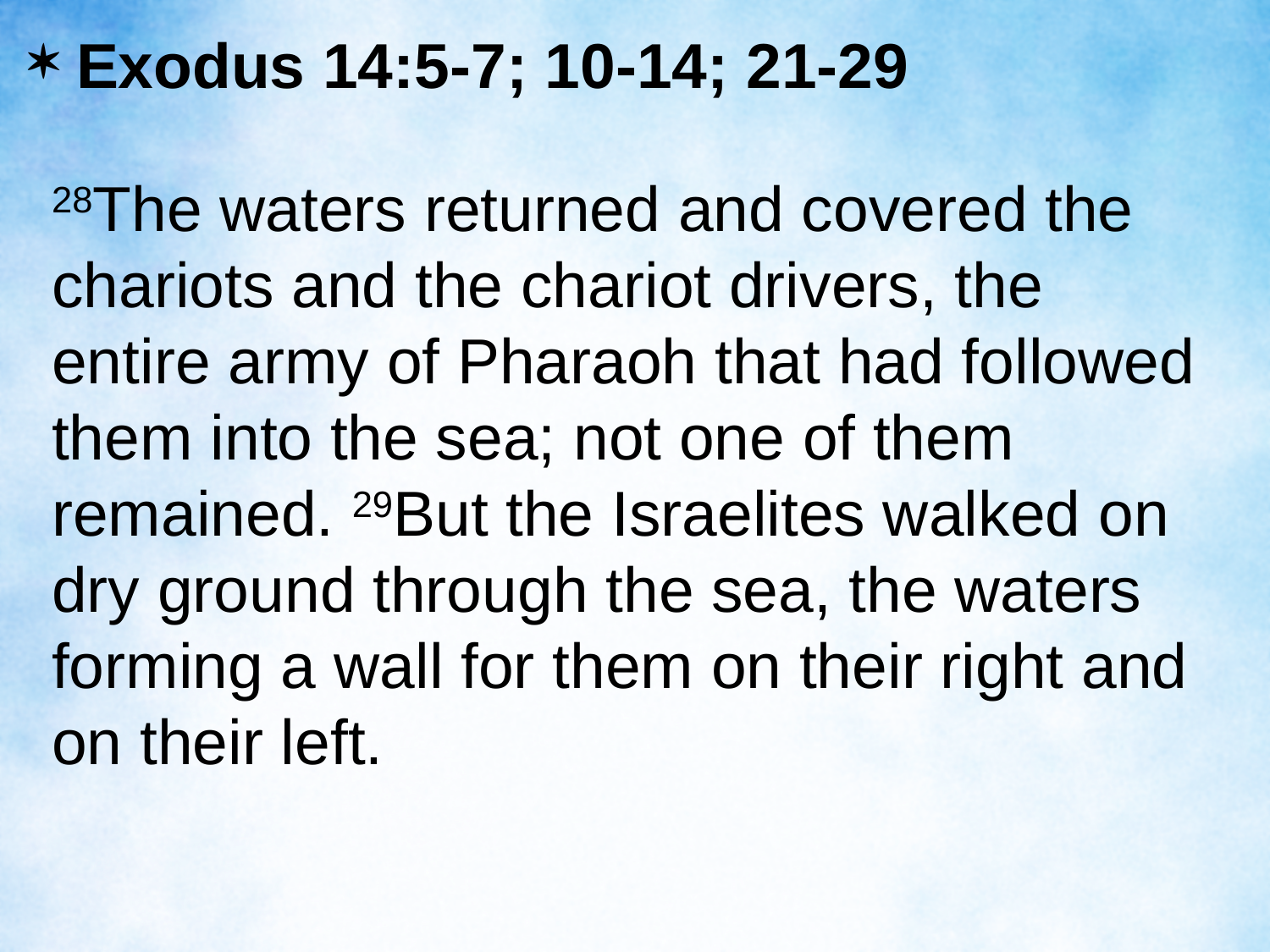

Exodus 14:5-7; 10-14; 21-29
28The waters returned and covered the chariots and the chariot drivers, the entire army of Pharaoh that had followed them into the sea; not one of them remained. 29But the Israelites walked on dry ground through the sea, the waters forming a wall for them on their right and on their left.